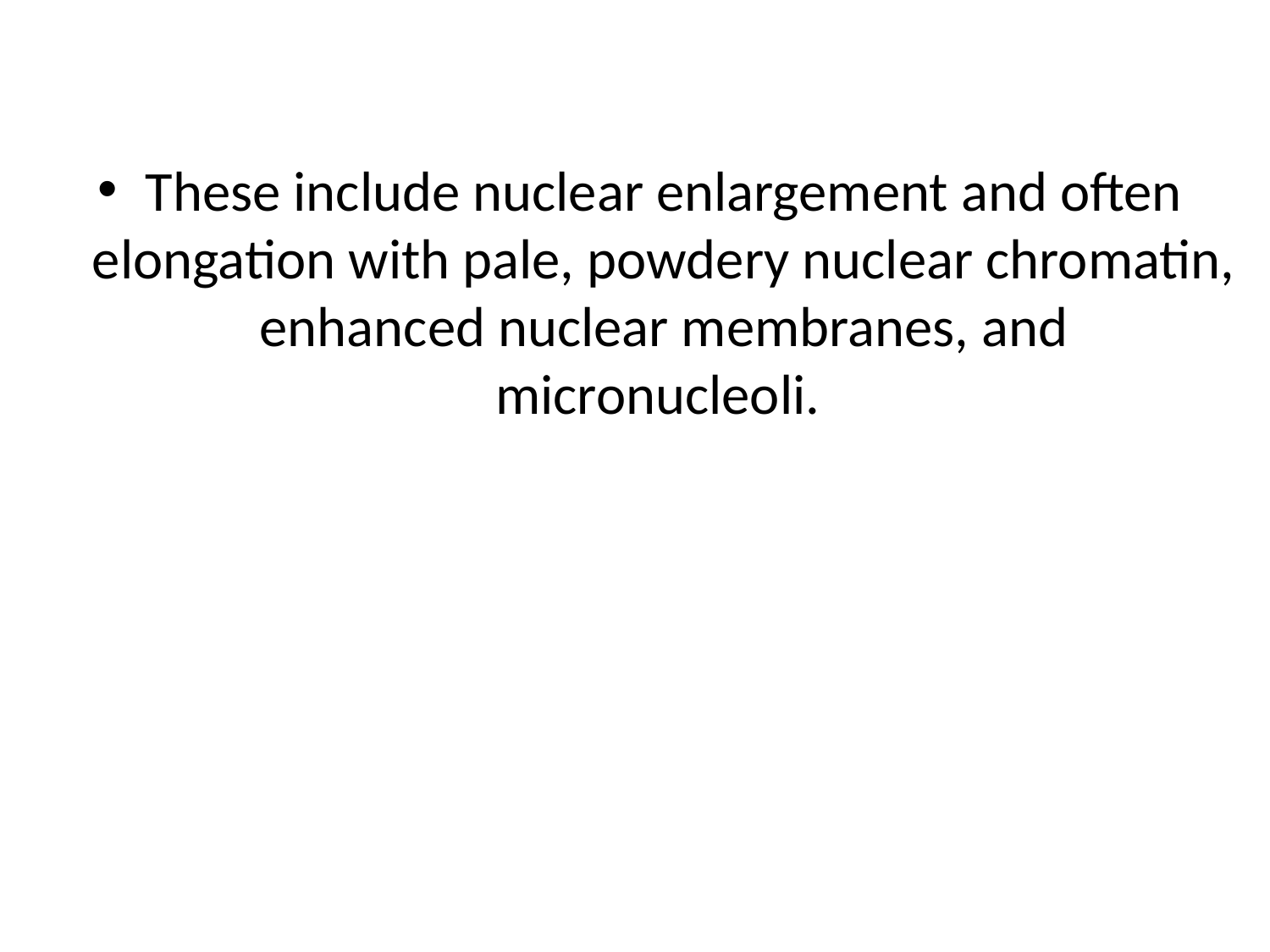

These include nuclear enlargement and often elongation with pale, powdery nuclear chromatin, enhanced nuclear membranes, and micronucleoli.